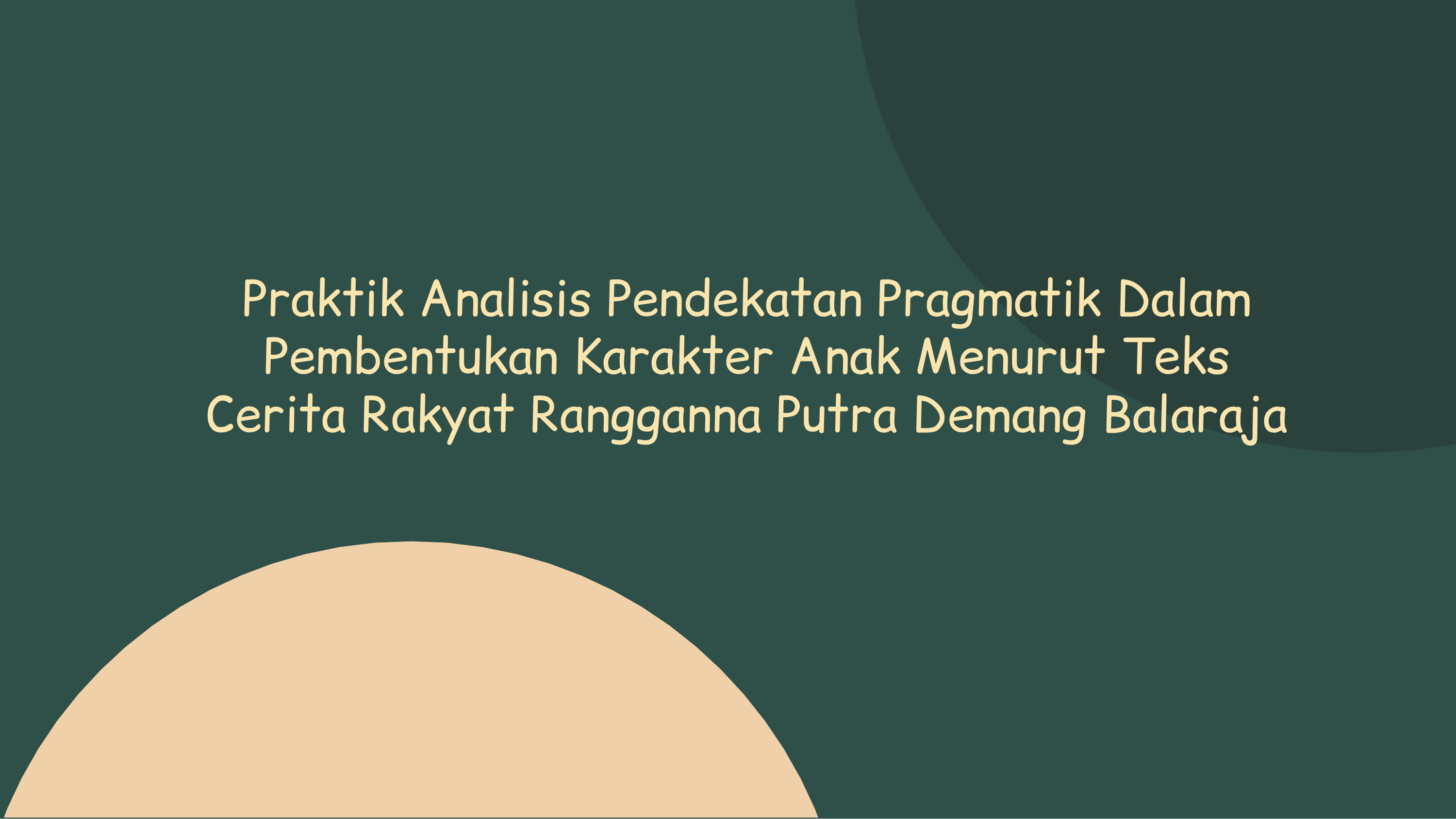

Andy Sm   h
Founde

B   e Moo e
Lead Deve ope

Praktik Analisis Pendekatan Pragmatik Dalam Pembentukan Karakter Anak Menurut Teks Cerita Rakyat Rangganna Putra Demang Balaraja